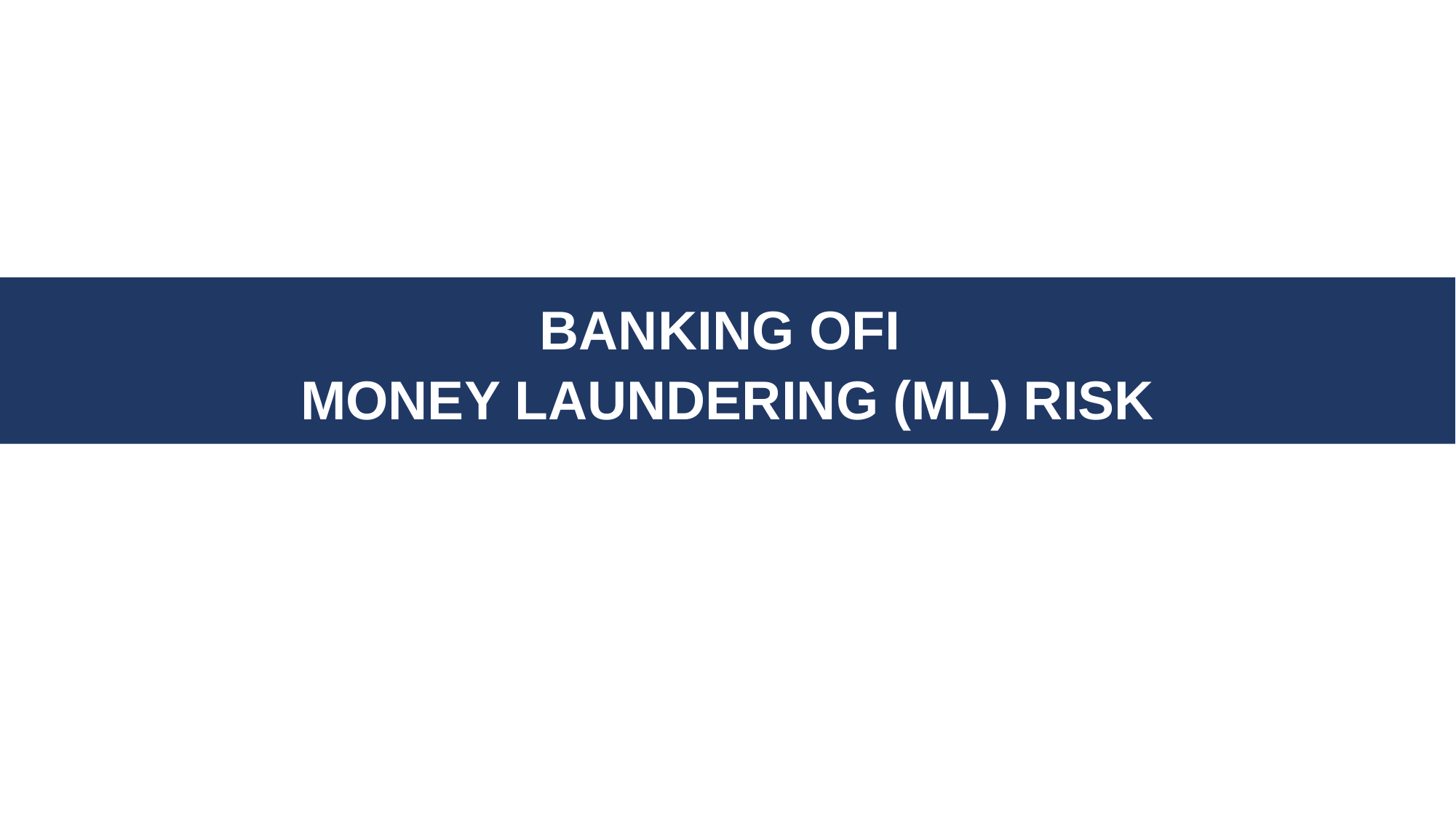

# BANKING OFI MONEY LAUNDERING (ML) RISK